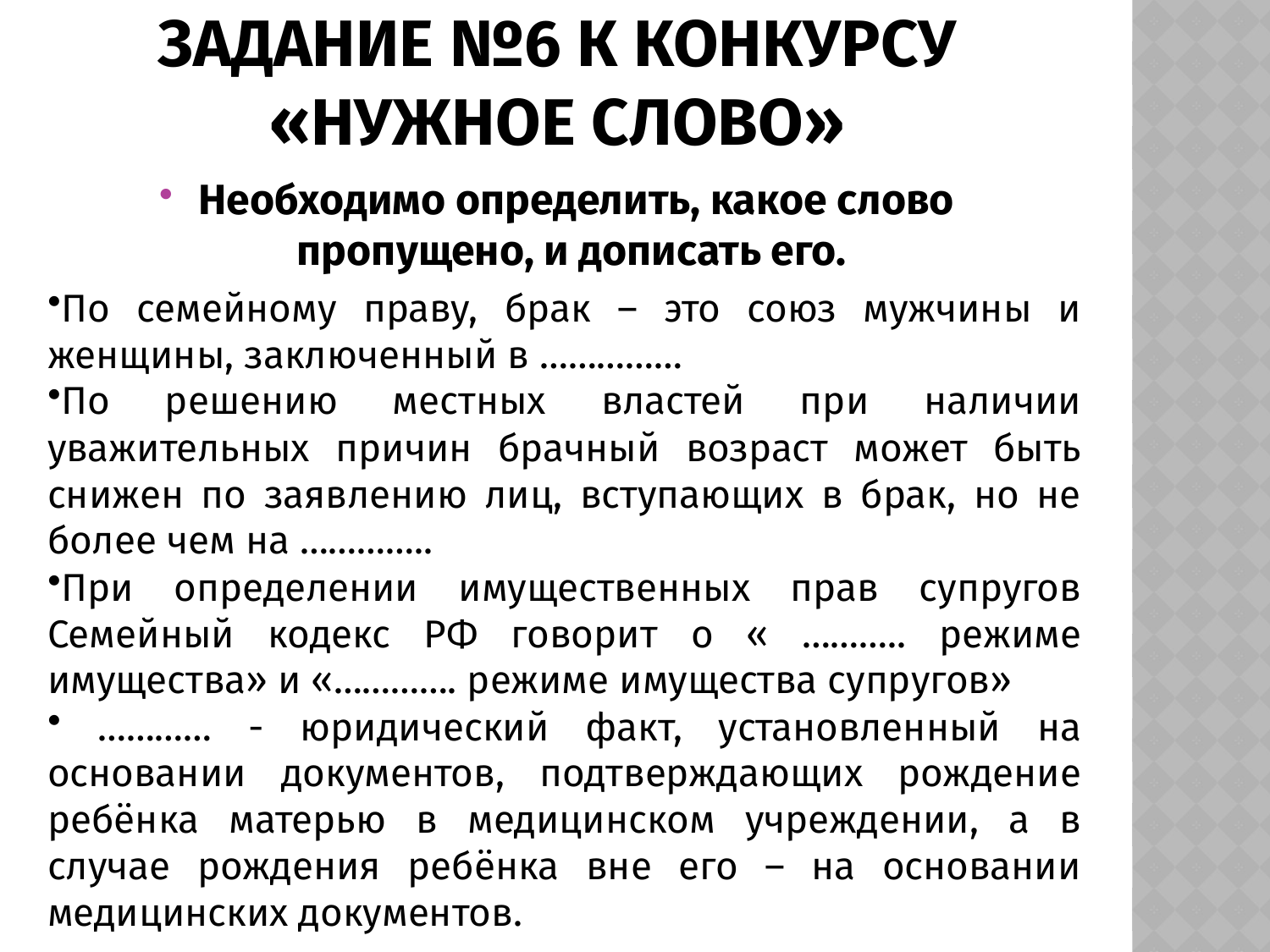

# Задание №6 к конкурсу «нужное слово»
Необходимо определить, какое слово пропущено, и дописать его.
По семейному праву, брак – это союз мужчины и женщины, заключенный в ……………
По решению местных властей при наличии уважительных причин брачный возраст может быть снижен по заявлению лиц, вступающих в брак, но не более чем на …………..
При определении имущественных прав супругов Семейный кодекс РФ говорит о « ……….. режиме имущества» и «…………. режиме имущества супругов»
 ………… - юридический факт, установленный на основании документов, подтверждающих рождение ребёнка матерью в медицинском учреждении, а в случае рождения ребёнка вне его – на основании медицинских документов.